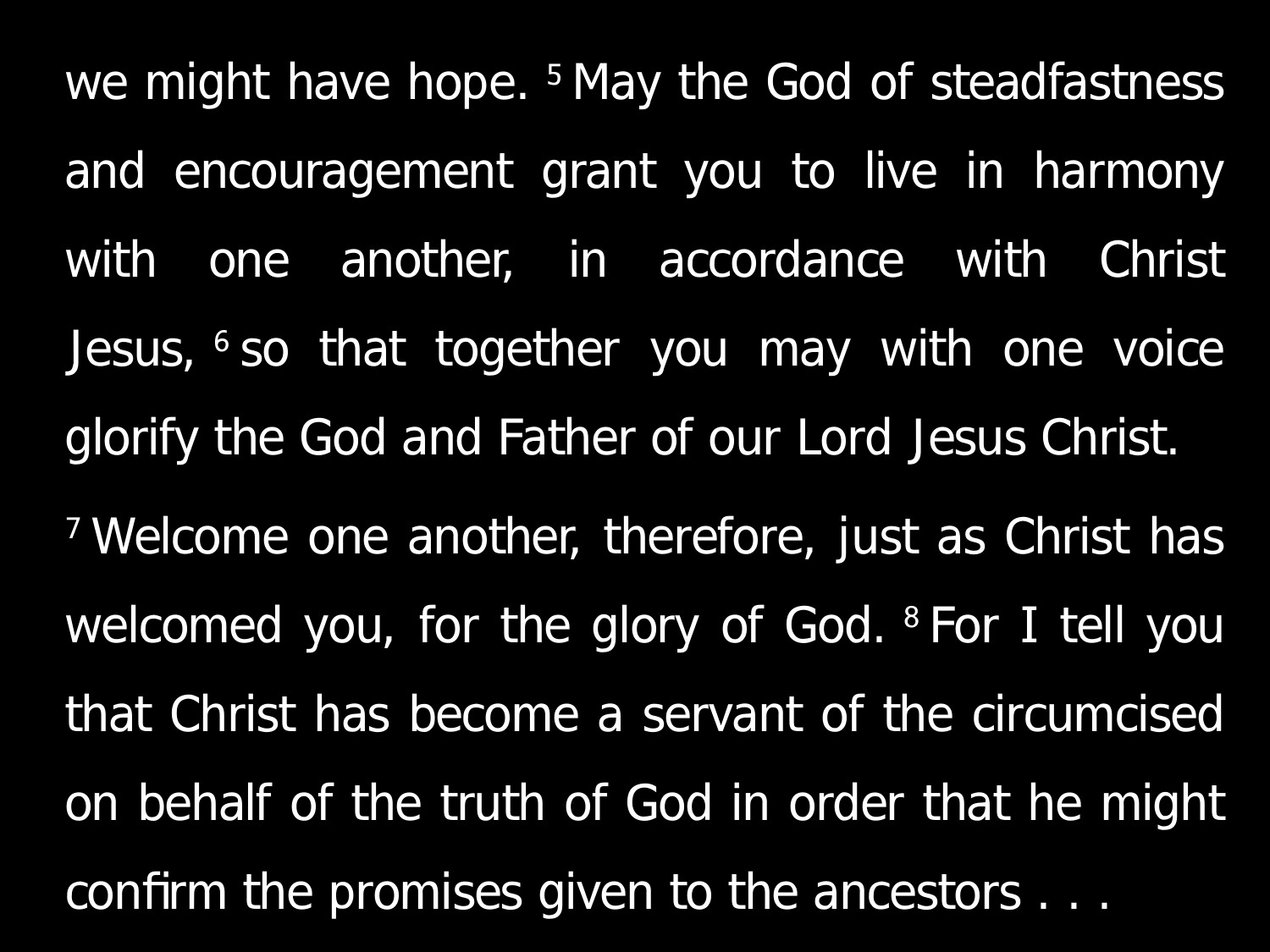

we might have hope. 5 May the God of steadfastness and encouragement grant you to live in harmony with one another, in accordance with Christ Jesus, 6 so that together you may with one voice glorify the God and Father of our Lord Jesus Christ.
7 Welcome one another, therefore, just as Christ has welcomed you, for the glory of God. 8 For I tell you that Christ has become a servant of the circumcised on behalf of the truth of God in order that he might confirm the promises given to the ancestors . . .